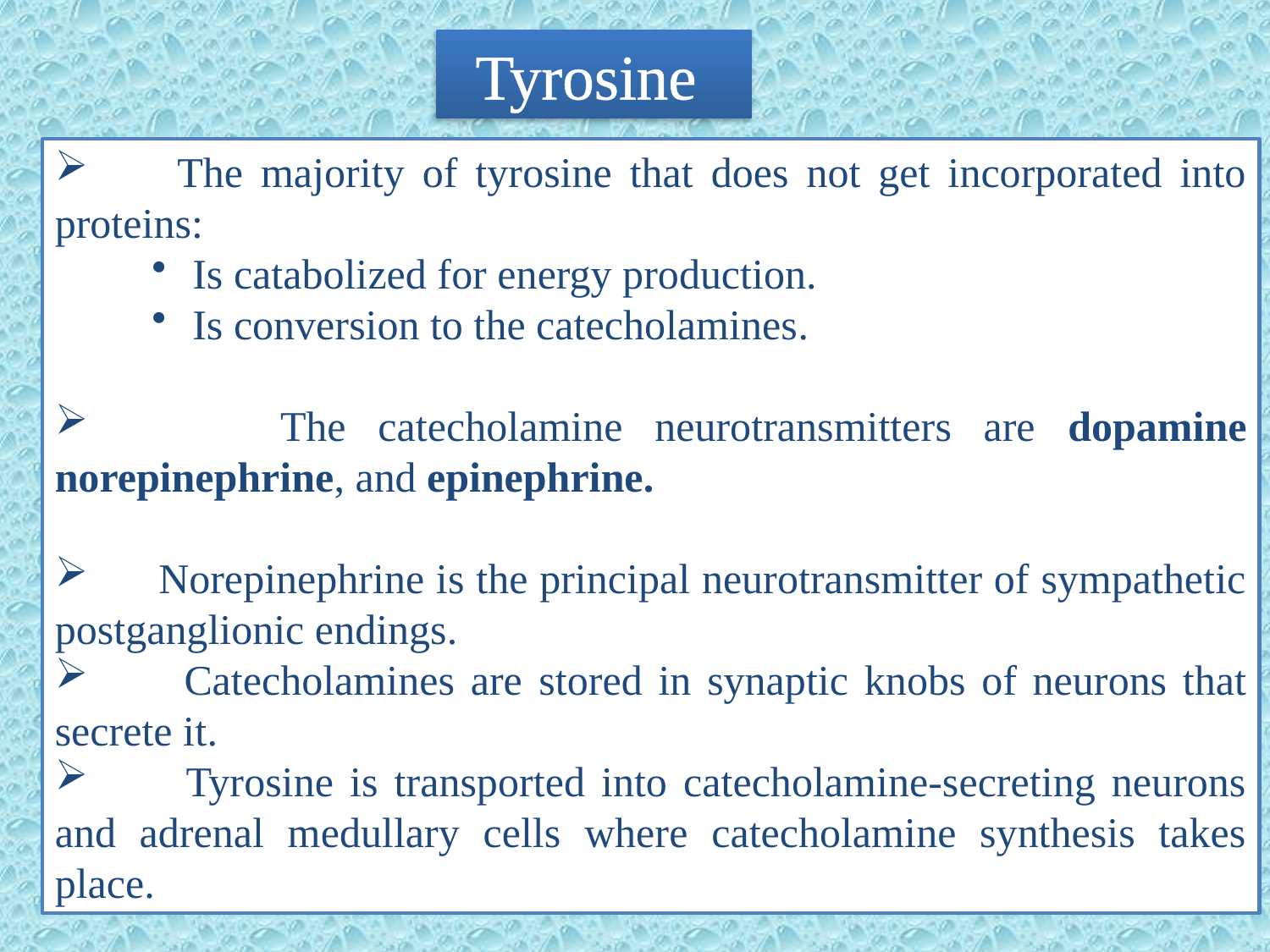

Tyrosine
     The majority of tyrosine that does not get incorporated into proteins:
 Is catabolized for energy production.
 Is conversion to the catecholamines.

      The catecholamine neurotransmitters are dopamine norepinephrine, and epinephrine.

      Norepinephrine is the principal neurotransmitter of sympathetic postganglionic endings.
      Catecholamines are stored in synaptic knobs of neurons that secrete it.
      Tyrosine is transported into catecholamine-secreting neurons and adrenal medullary cells where catecholamine synthesis takes place.